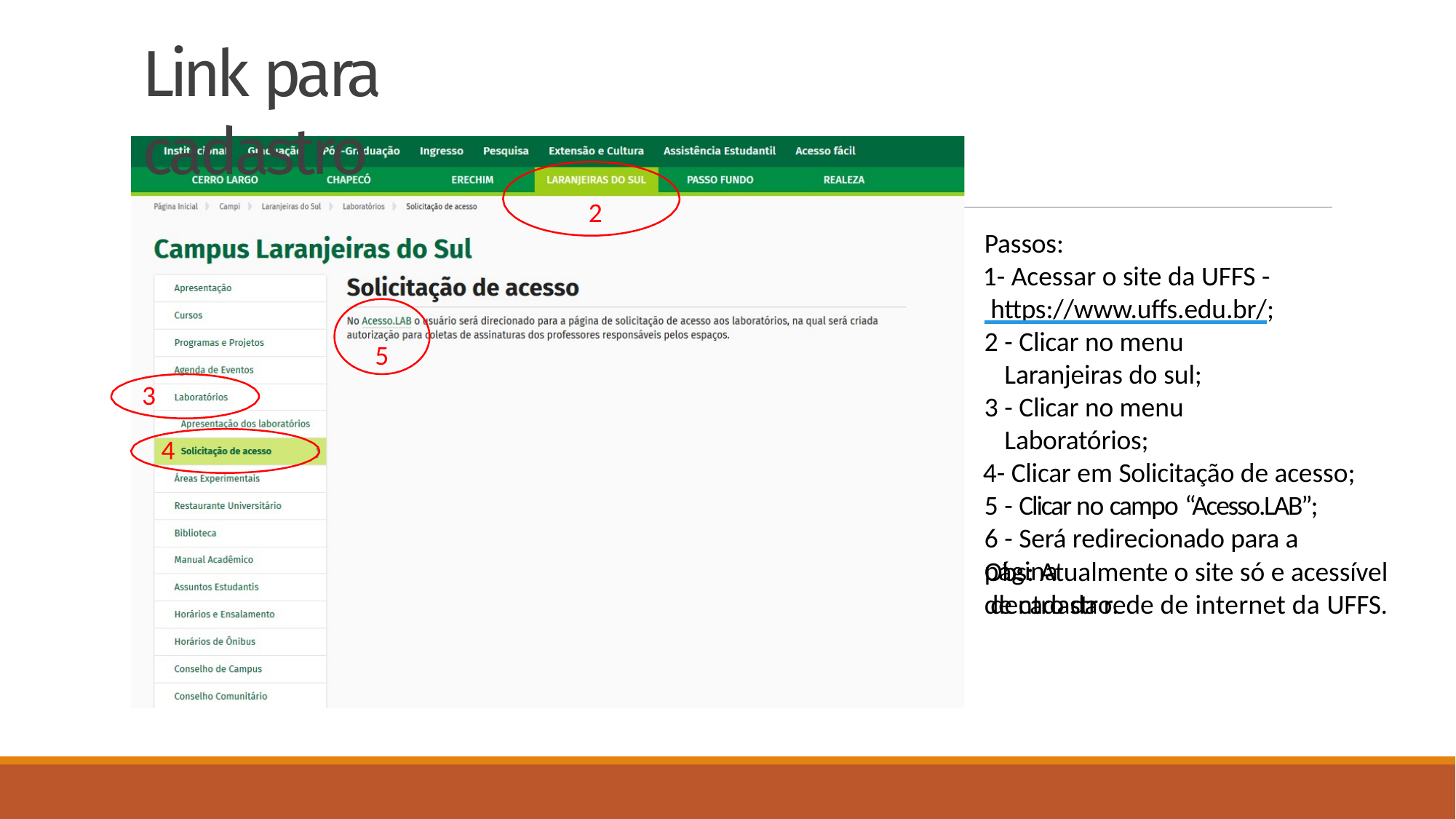

# Link para cadastro

2
Passos:
- Acessar o site da UFFS -  https://www.uffs.edu.br/;
- Clicar no menu Laranjeiras do sul;
- Clicar no menu Laboratórios;
- Clicar em Solicitação de acesso;  5 - Clicar no campo “Acesso.LAB”;
6 - Será redirecionado para a página
de cadastro.
5
3
4
Obs: Atualmente o site só e acessível  dentro da rede de internet da UFFS.